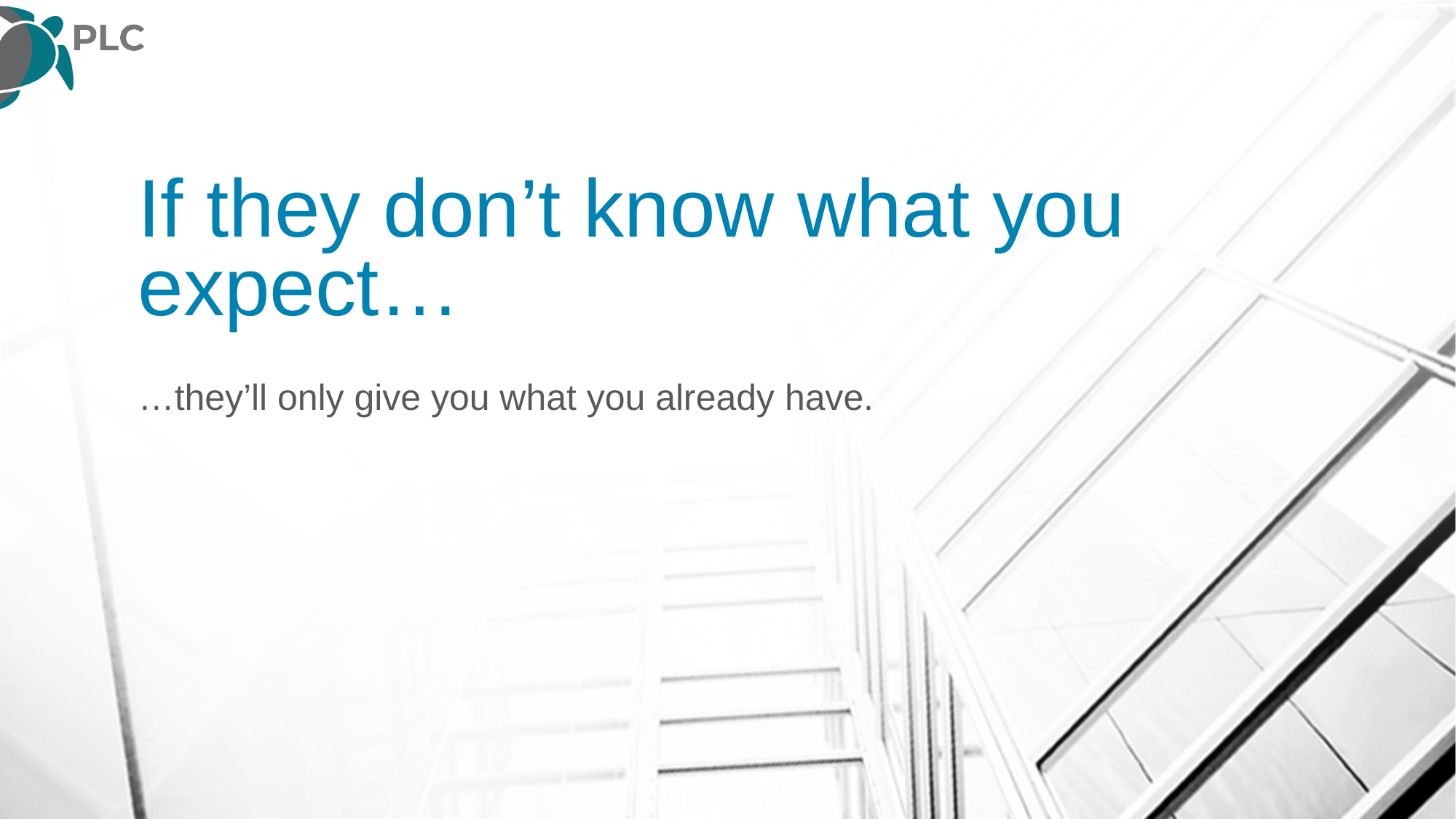

# If they don’t know what you expect…
…they’ll only give you what you already have.